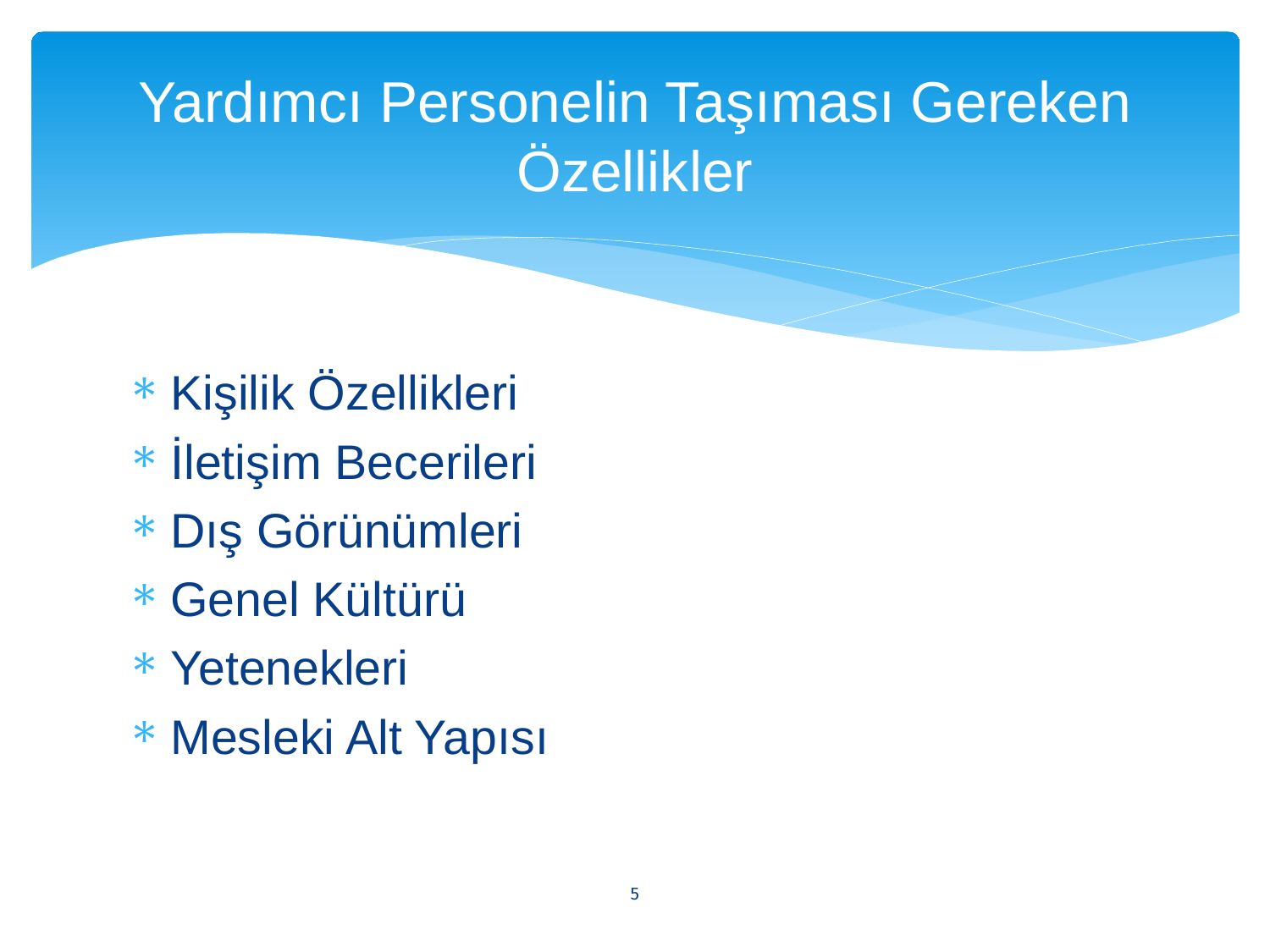

# Yardımcı Personelin Taşıması Gereken Özellikler
Kişilik Özellikleri
İletişim Becerileri
Dış Görünümleri
Genel Kültürü
Yetenekleri
Mesleki Alt Yapısı
5